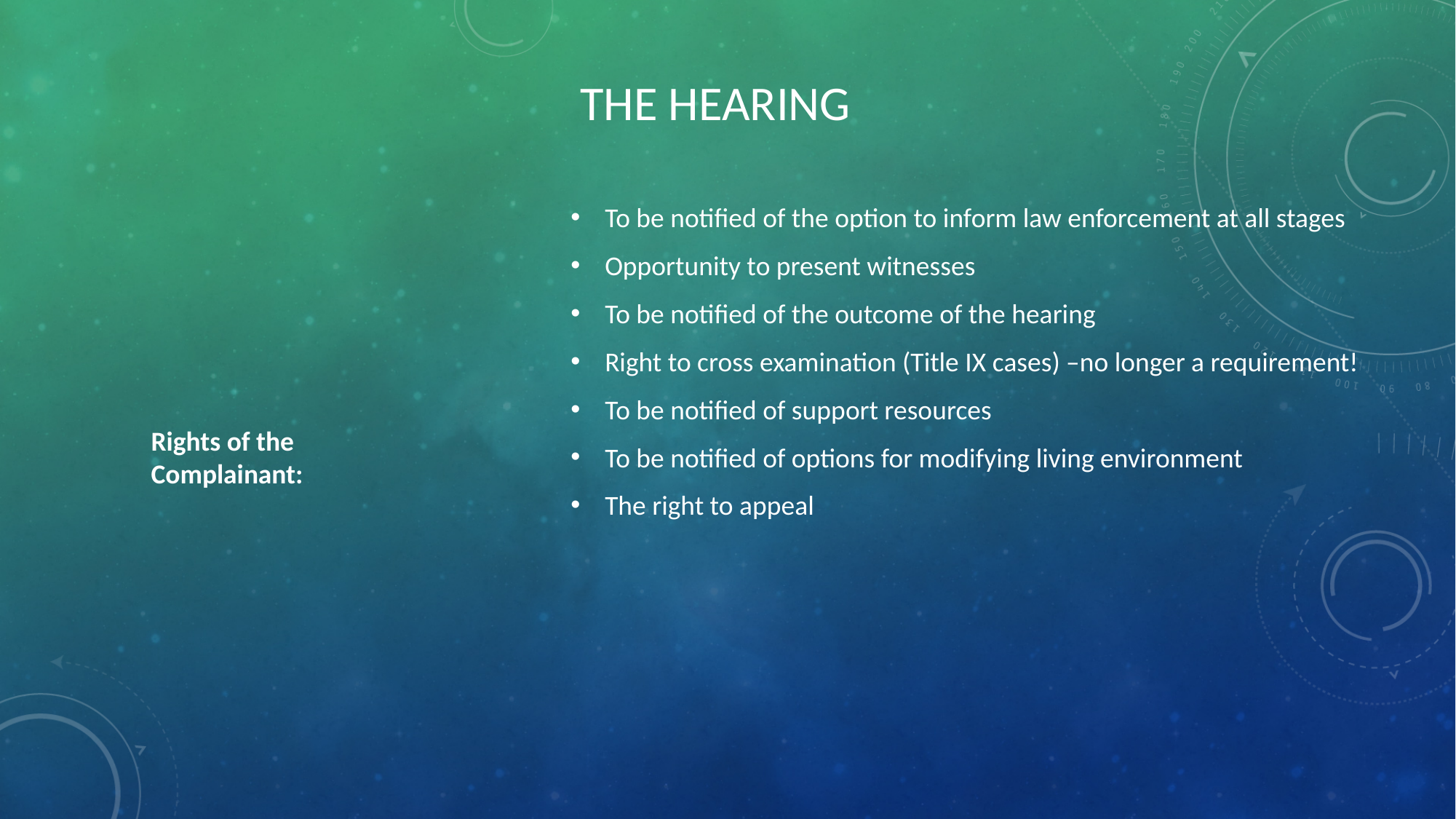

# The Hearing

To be notified of the option to inform law enforcement at all stages
Opportunity to present witnesses
To be notified of the outcome of the hearing
Right to cross examination (Title IX cases) –no longer a requirement!
To be notified of support resources
To be notified of options for modifying living environment
The right to appeal

Rights of the Complainant: